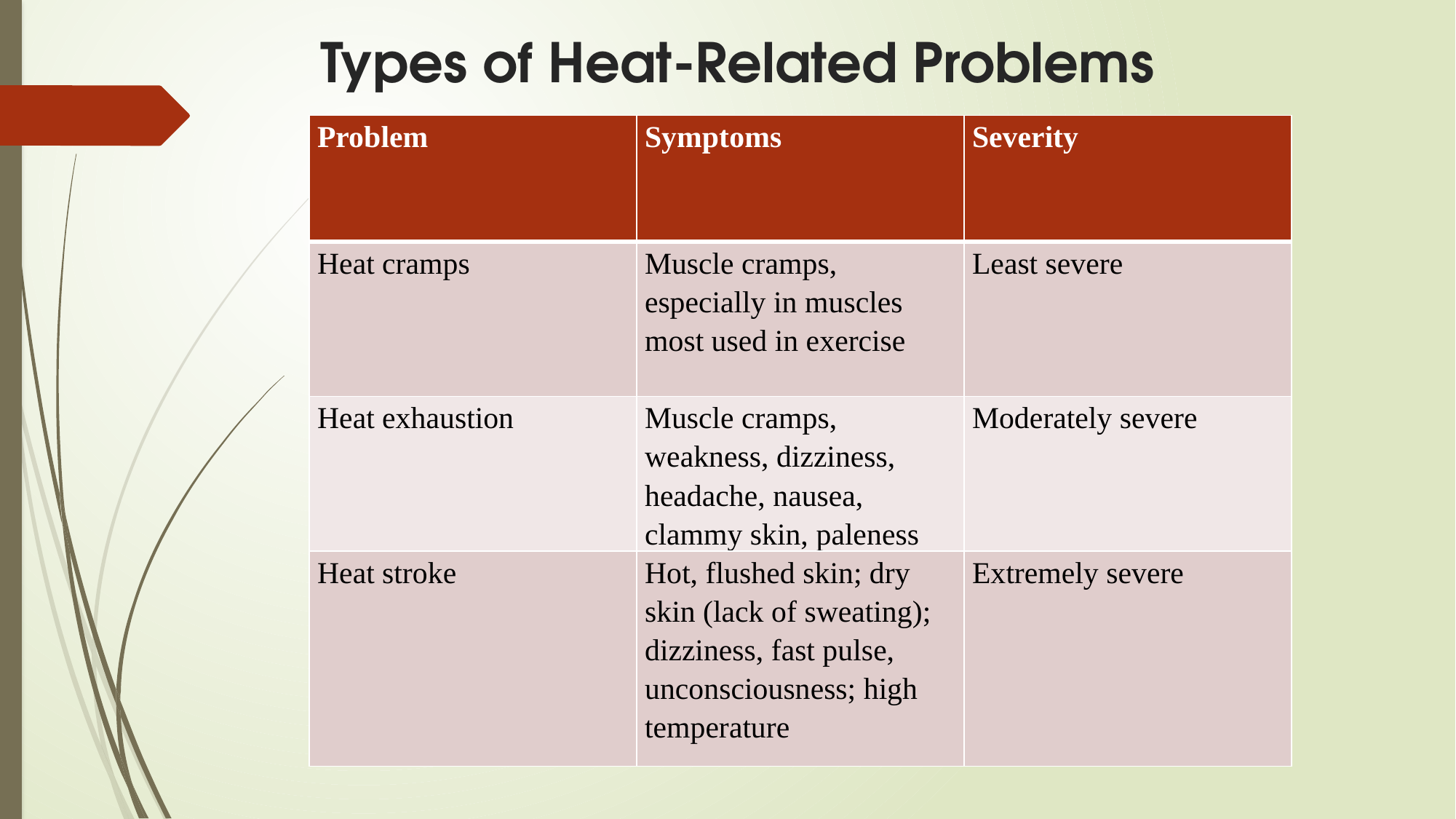

# Types of Heat-Related Problems
| Problem | Symptoms | Severity |
| --- | --- | --- |
| Heat cramps | Muscle cramps, especially in muscles most used in exercise | Least severe |
| Heat exhaustion | Muscle cramps, weakness, dizziness, headache, nausea, clammy skin, paleness | Moderately severe |
| Heat stroke | Hot, flushed skin; dry skin (lack of sweating); dizziness, fast pulse, unconsciousness; high temperature | Extremely severe |